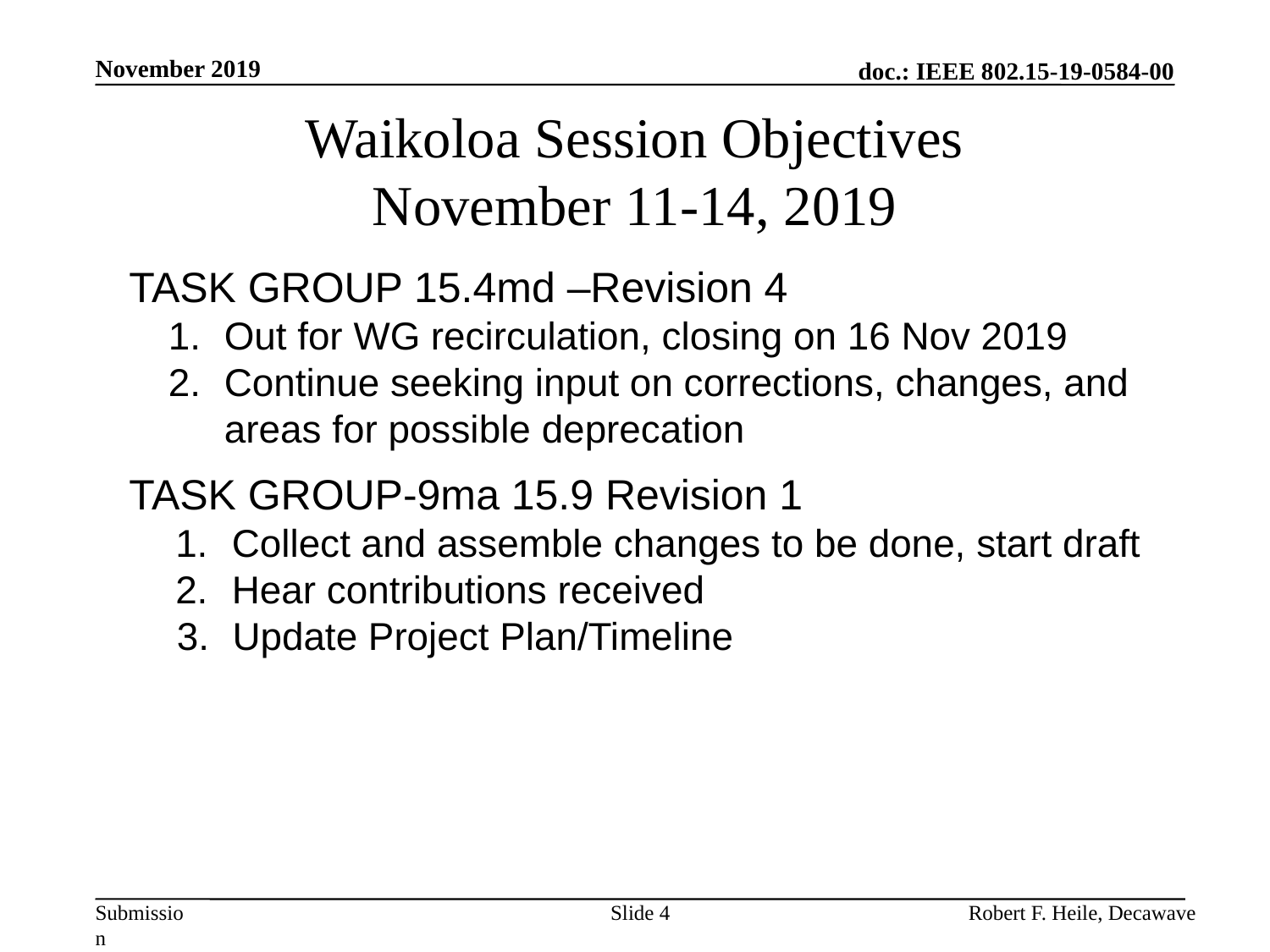

November 2019
# Waikoloa Session Objectives November 11-14, 2019
TASK GROUP 15.4md –Revision 4
Out for WG recirculation, closing on 16 Nov 2019
Continue seeking input on corrections, changes, and areas for possible deprecation

TASK GROUP-9ma 15.9 Revision 1
Collect and assemble changes to be done, start draft
Hear contributions received
Update Project Plan/Timeline

Slide 4
Robert F. Heile, Decawave